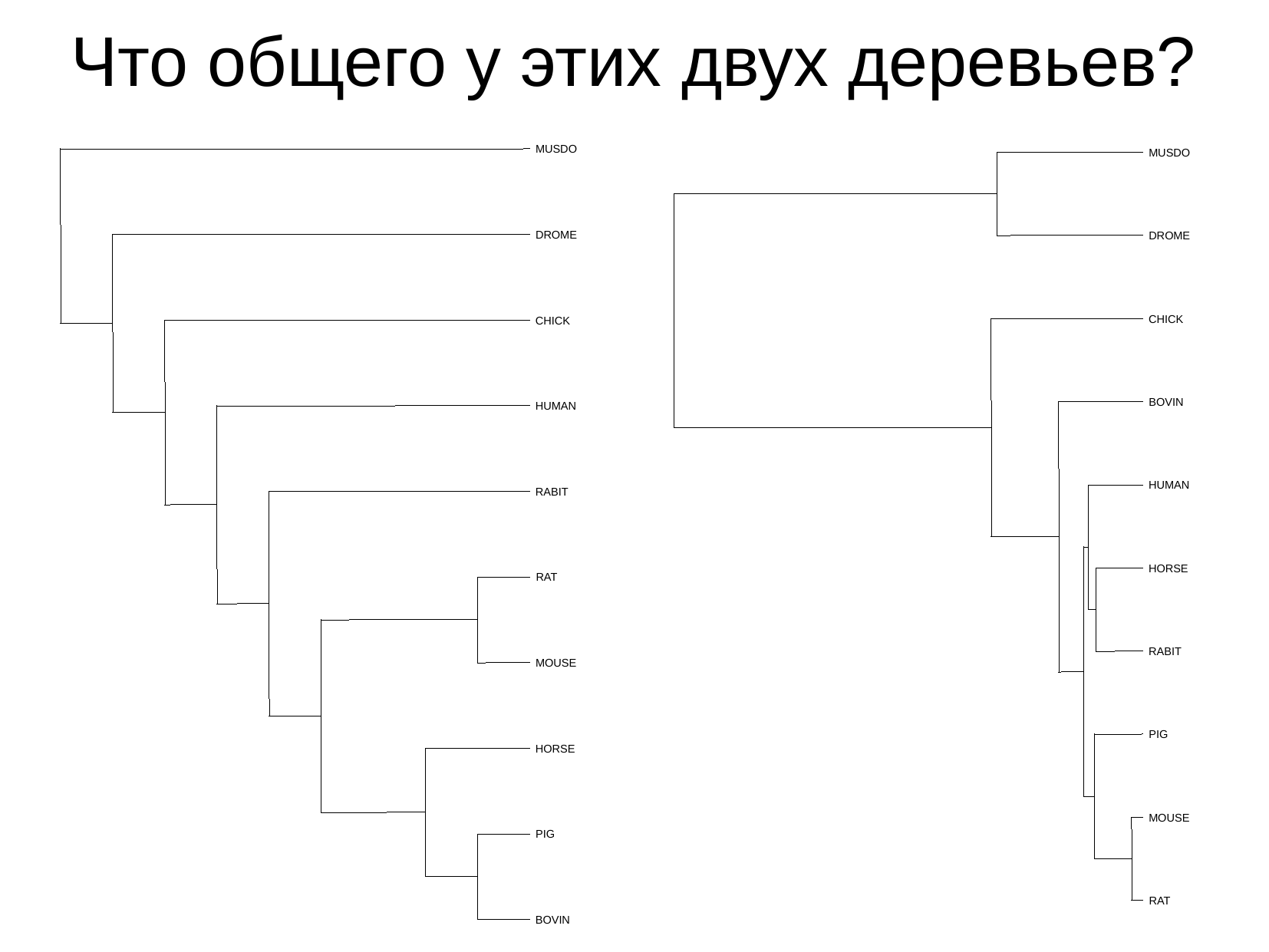

Что общего у этих двух деревьев?
MUSDO
MUSDO

DROME
DROME

CHICK
CHICK

BOVIN
HUMAN

HUMAN
RABIT

HORSE

RAT

RABIT

MOUSE

PIG

HORSE

MOUSE

PIG

RAT

BOVIN